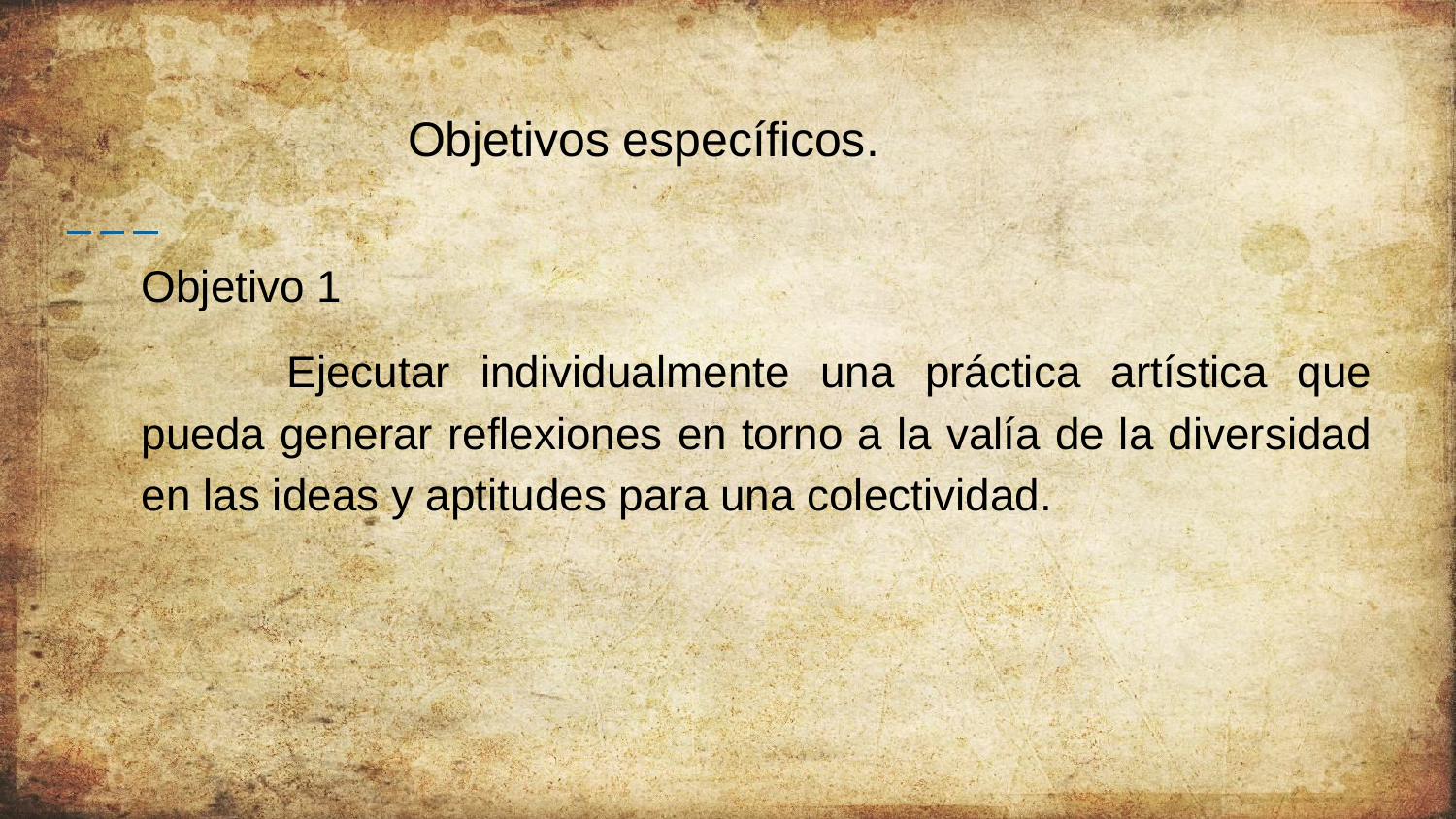

# Objetivos específicos.
Objetivo 1
	Ejecutar individualmente una práctica artística que pueda generar reflexiones en torno a la valía de la diversidad en las ideas y aptitudes para una colectividad.